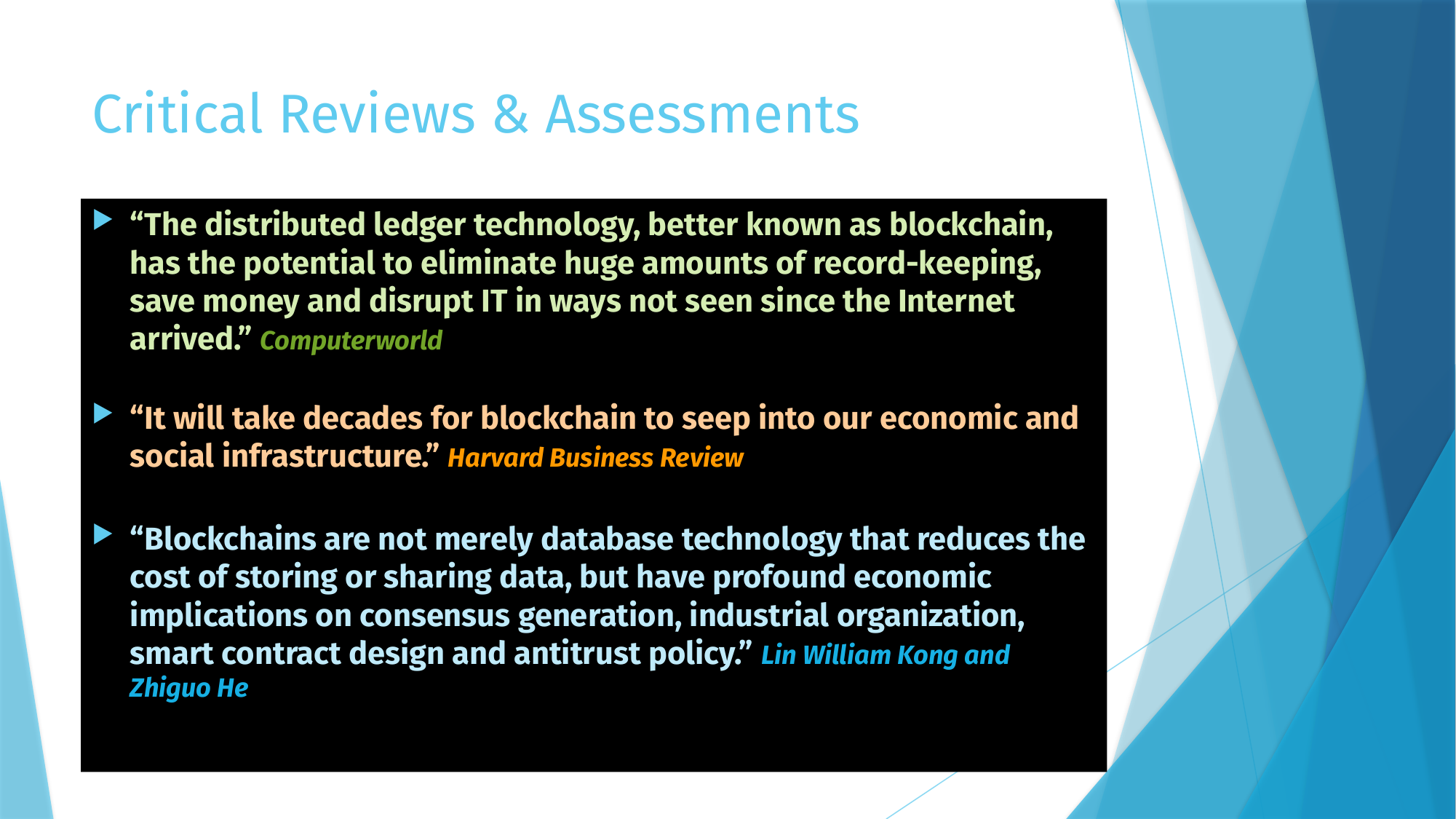

# Critical Reviews & Assessments
“The distributed ledger technology, better known as blockchain, has the potential to eliminate huge amounts of record-keeping, save money and disrupt IT in ways not seen since the Internet arrived.” Computerworld
“It will take decades for blockchain to seep into our economic and social infrastructure.” Harvard Business Review
“Blockchains are not merely database technology that reduces the cost of storing or sharing data, but have profound economic implications on consensus generation, industrial organization, smart contract design and antitrust policy.” Lin William Kong and Zhiguo He